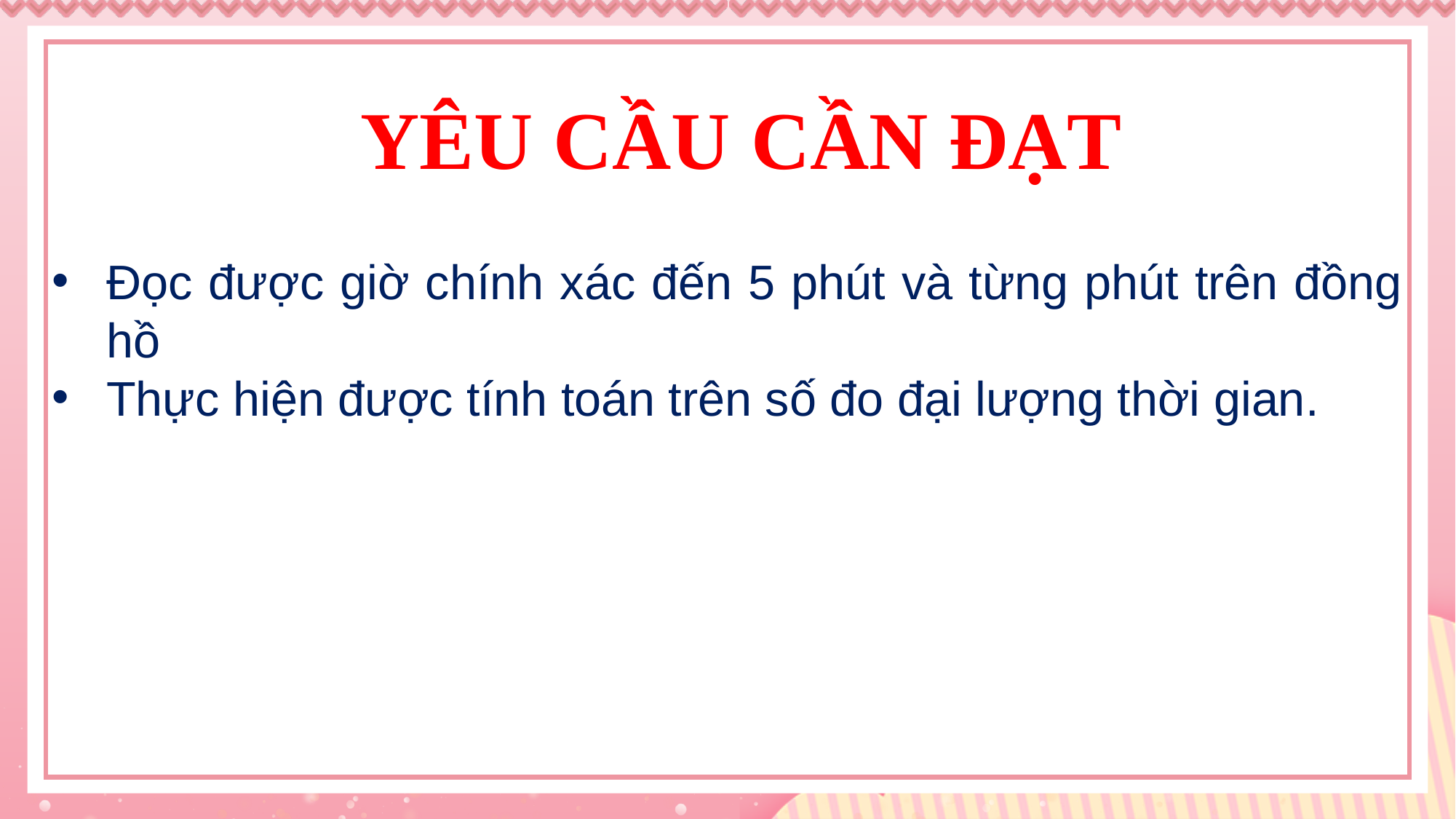

YÊU CẦU CẦN ĐẠT
Đọc được giờ chính xác đến 5 phút và từng phút trên đồng hồ
Thực hiện được tính toán trên số đo đại lượng thời gian.